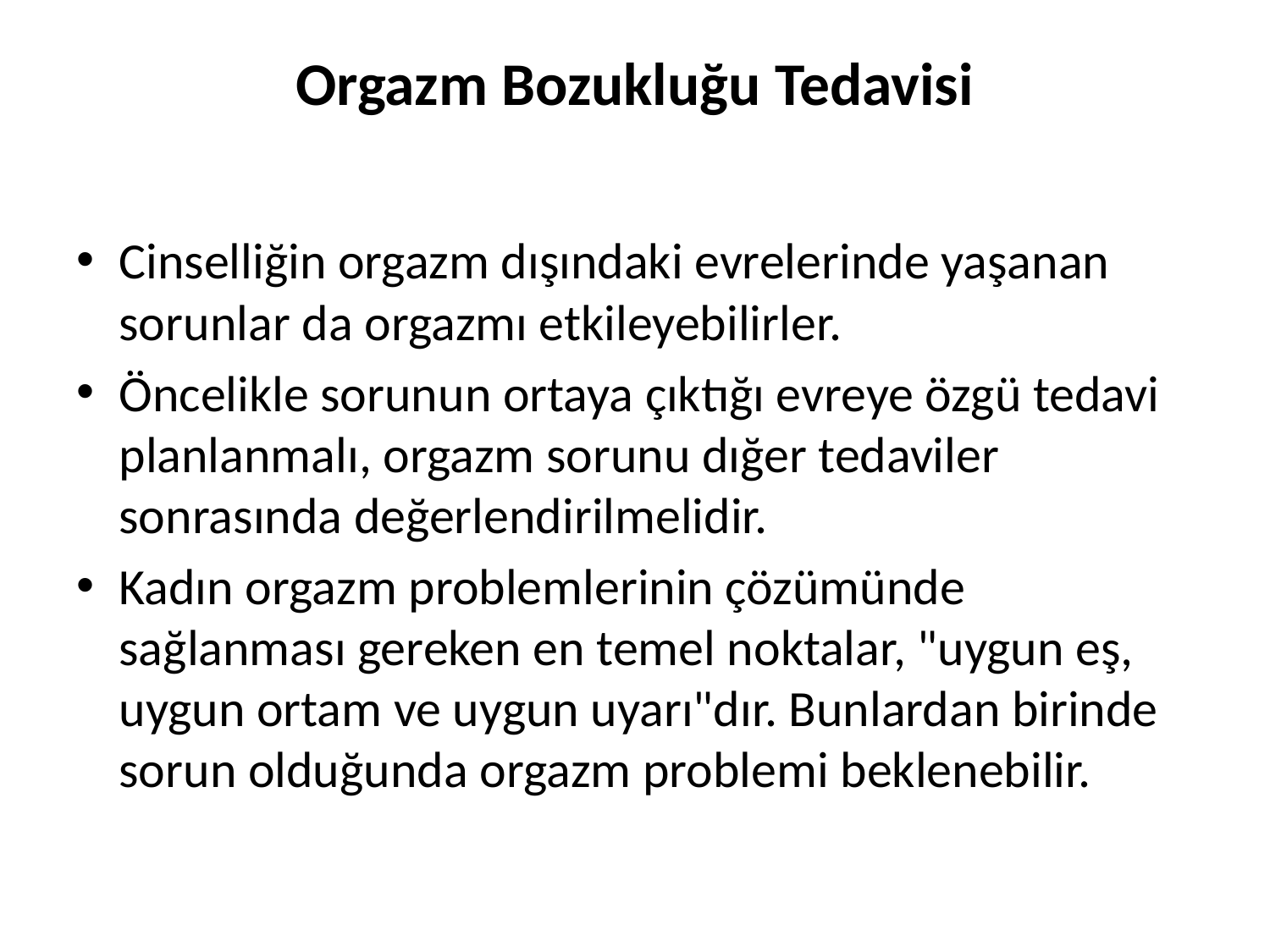

# Orgazm Bozukluğu Tedavisi
Cinselliğin orgazm dışındaki evrelerinde yaşanan sorunlar da orgazmı etkileyebilirler.
Öncelikle sorunun ortaya çıktığı evreye özgü tedavi planlanmalı, orgazm sorunu dığer tedaviler sonrasında değerlendirilmelidir.
Kadın orgazm problemlerinin çözümünde sağlanması gereken en temel noktalar, "uygun eş, uygun ortam ve uygun uyarı"dır. Bunlardan birinde sorun olduğunda orgazm problemi beklenebilir.